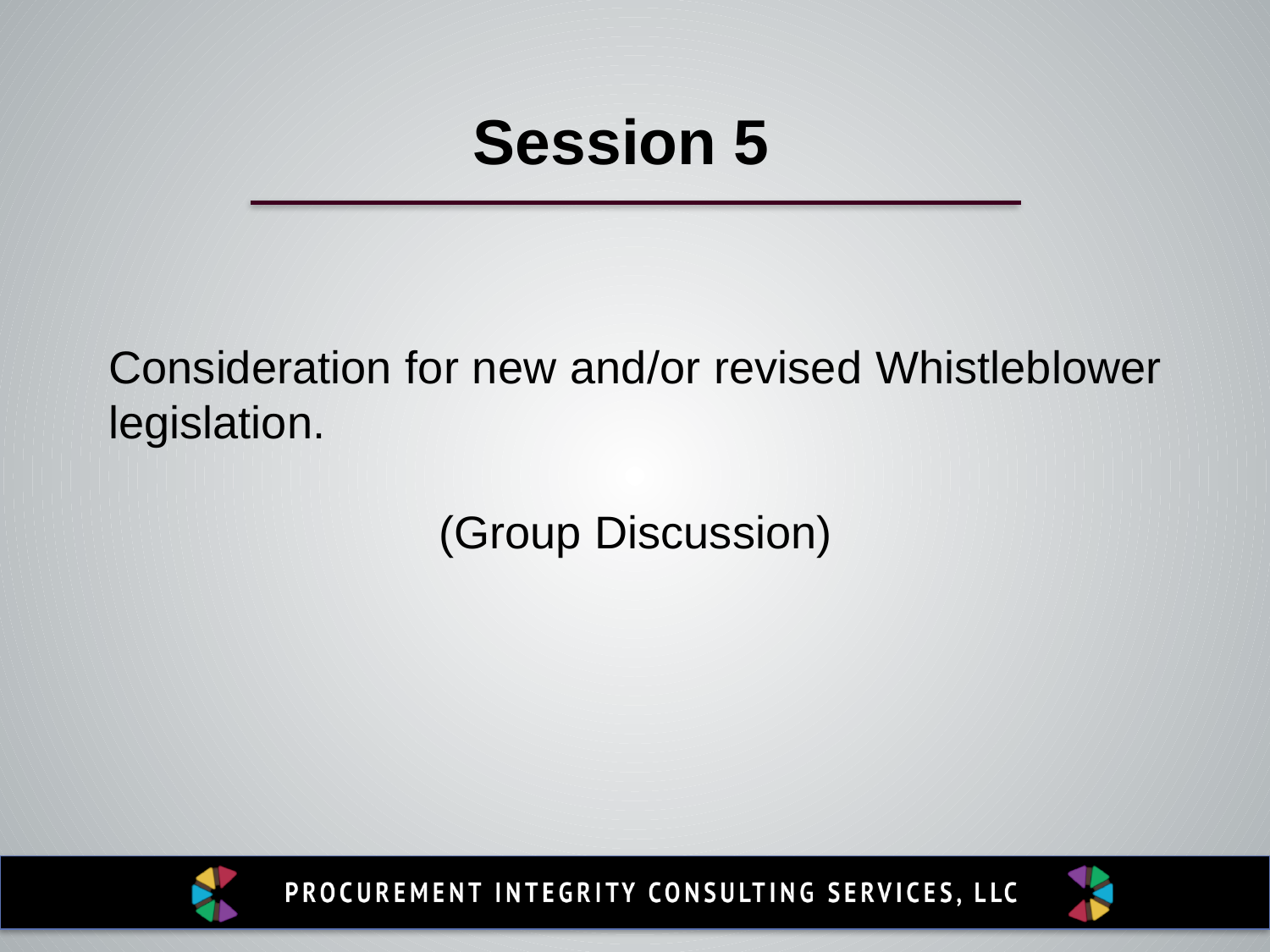

Session 5
Consideration for new and/or revised Whistleblower legislation.

(Group Discussion)